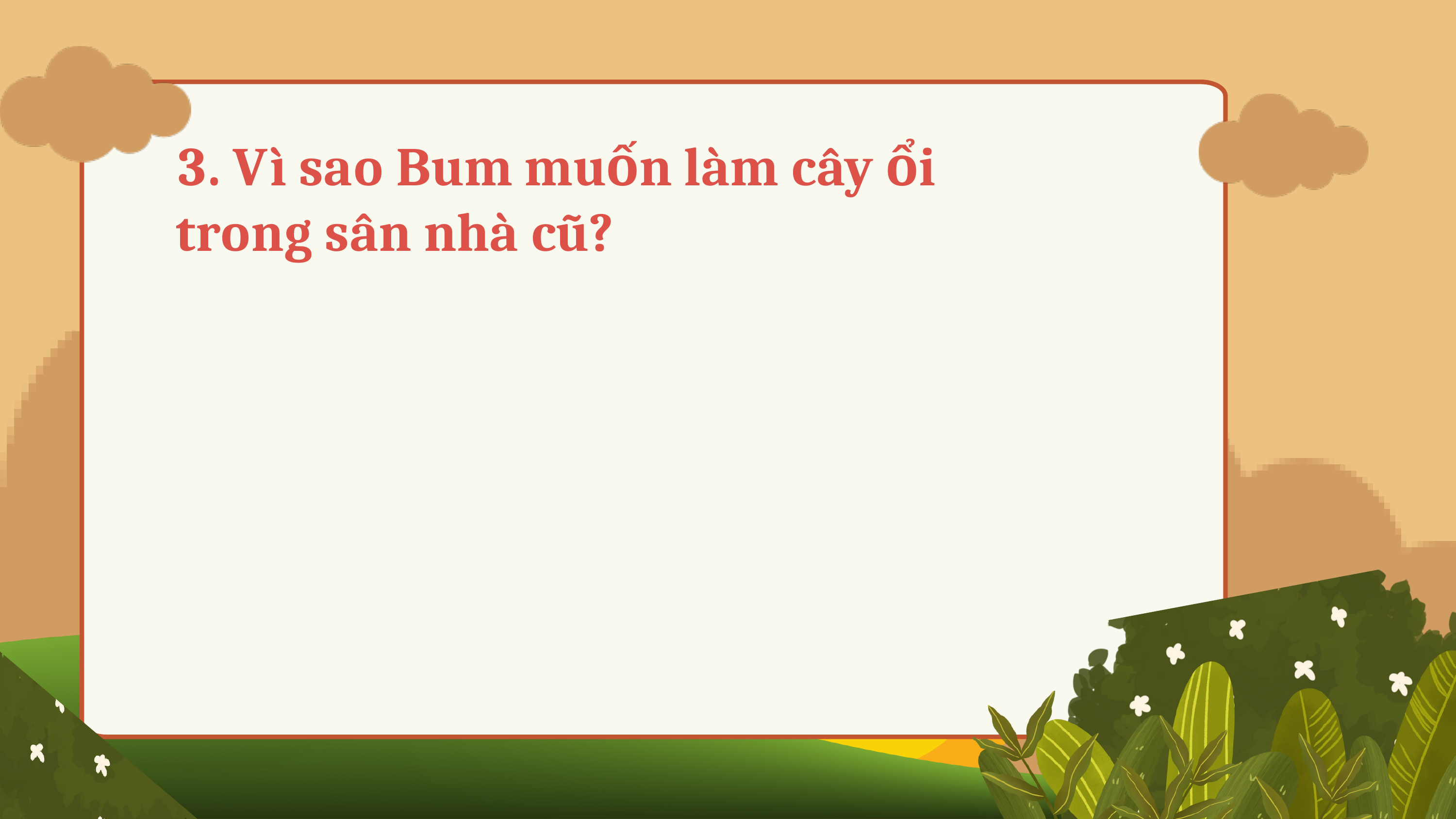

3. Vì sao Bum muốn làm cây ổi trong sân nhà cũ?